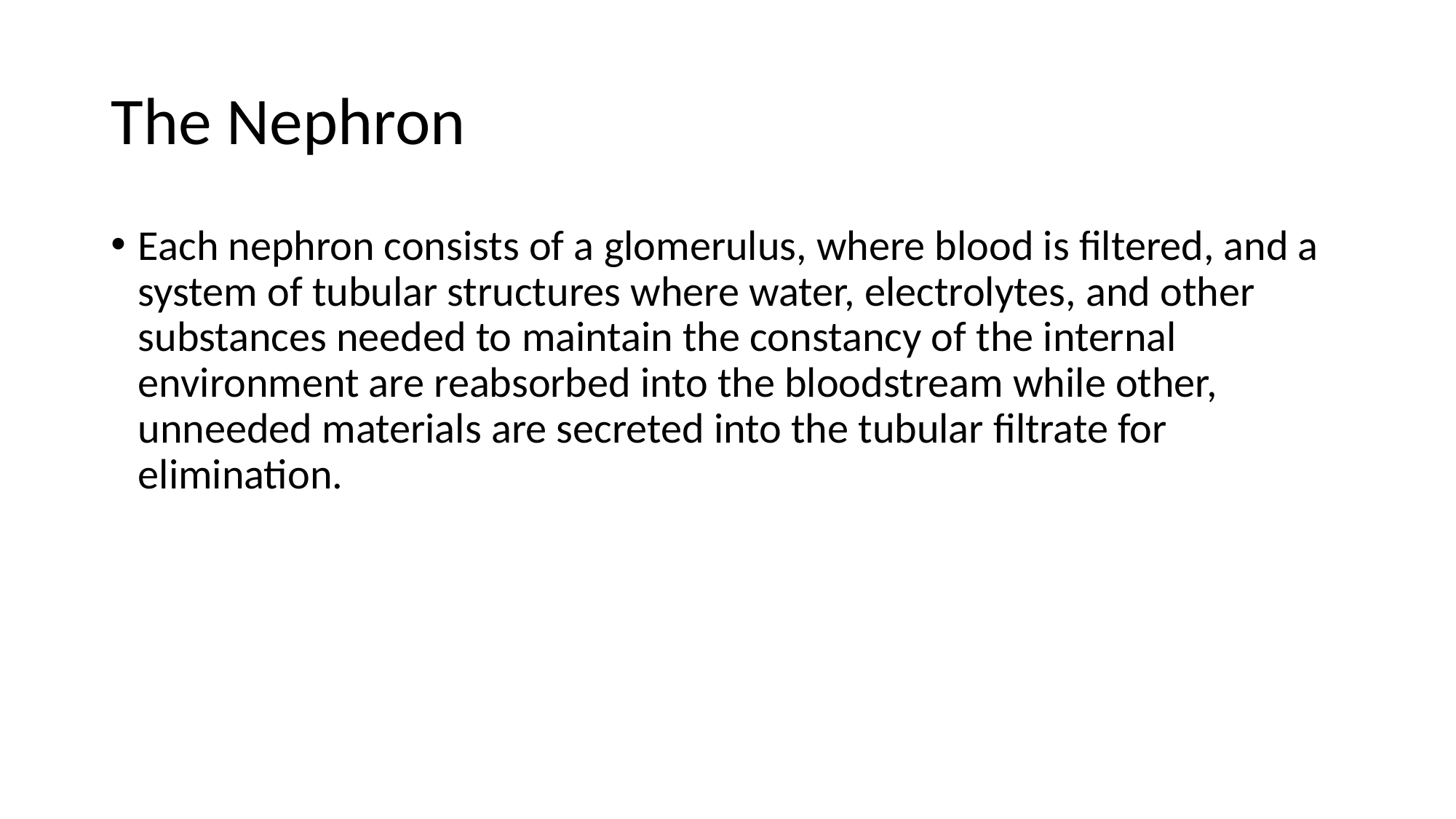

# The Nephron
Each nephron consists of a glomerulus, where blood is filtered, and a system of tubular structures where water, electrolytes, and other substances needed to maintain the constancy of the internal environment are reabsorbed into the bloodstream while other, unneeded materials are secreted into the tubular filtrate for elimination.